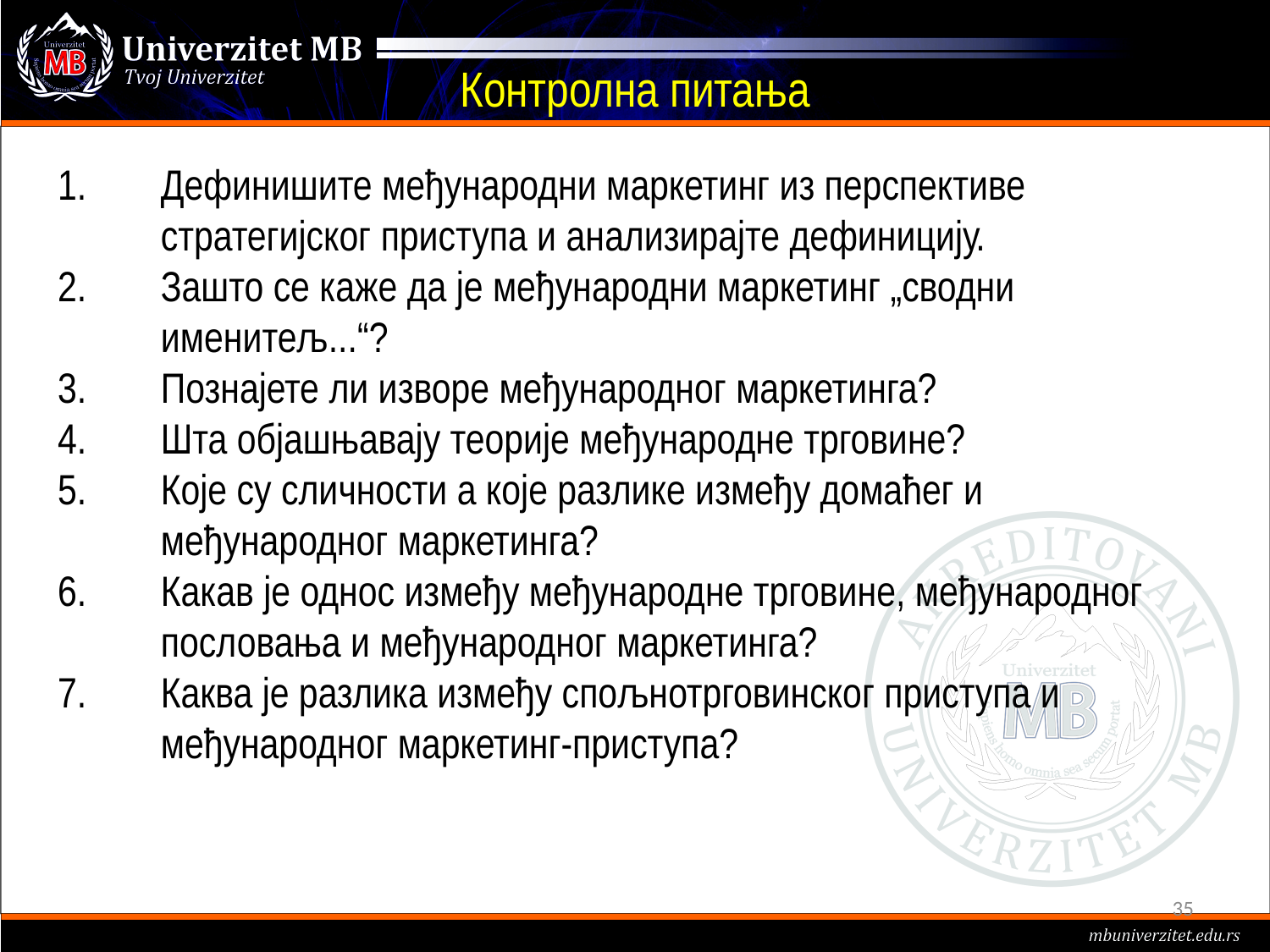

# Контролна питања
Дефинишите међународни маркетинг из перспективе стратегијског приступа и анализирајте дефиницију.
Зашто се каже да је међународни маркетинг „сводни именитељ...“?
Познајете ли изворе међународног маркетинга?
Шта објашњавају теорије међународне трговине?
Које су сличности а које разлике између домаћег и међународног маркетинга?
Какав је однос између међународне трговине, међународног пословања и међународног маркетинга?
Каква је разлика између спољнотрговинског приступа и међународног маркетинг-приступа?

35